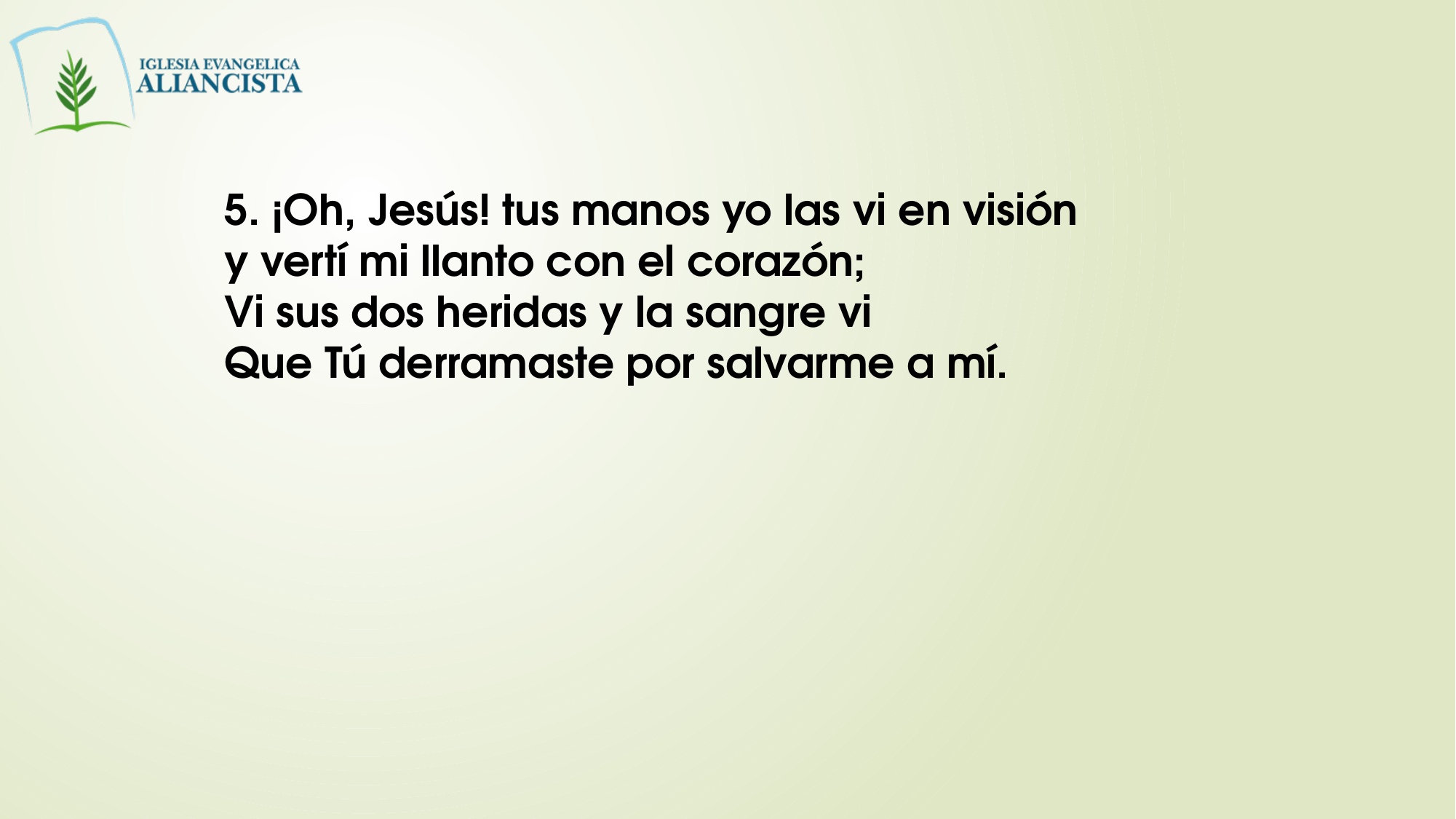

5. ¡Oh, Jesús! tus manos yo las vi en visión
y vertí mi llanto con el corazón;
Vi sus dos heridas y la sangre vi
Que Tú derramaste por salvarme a mí.